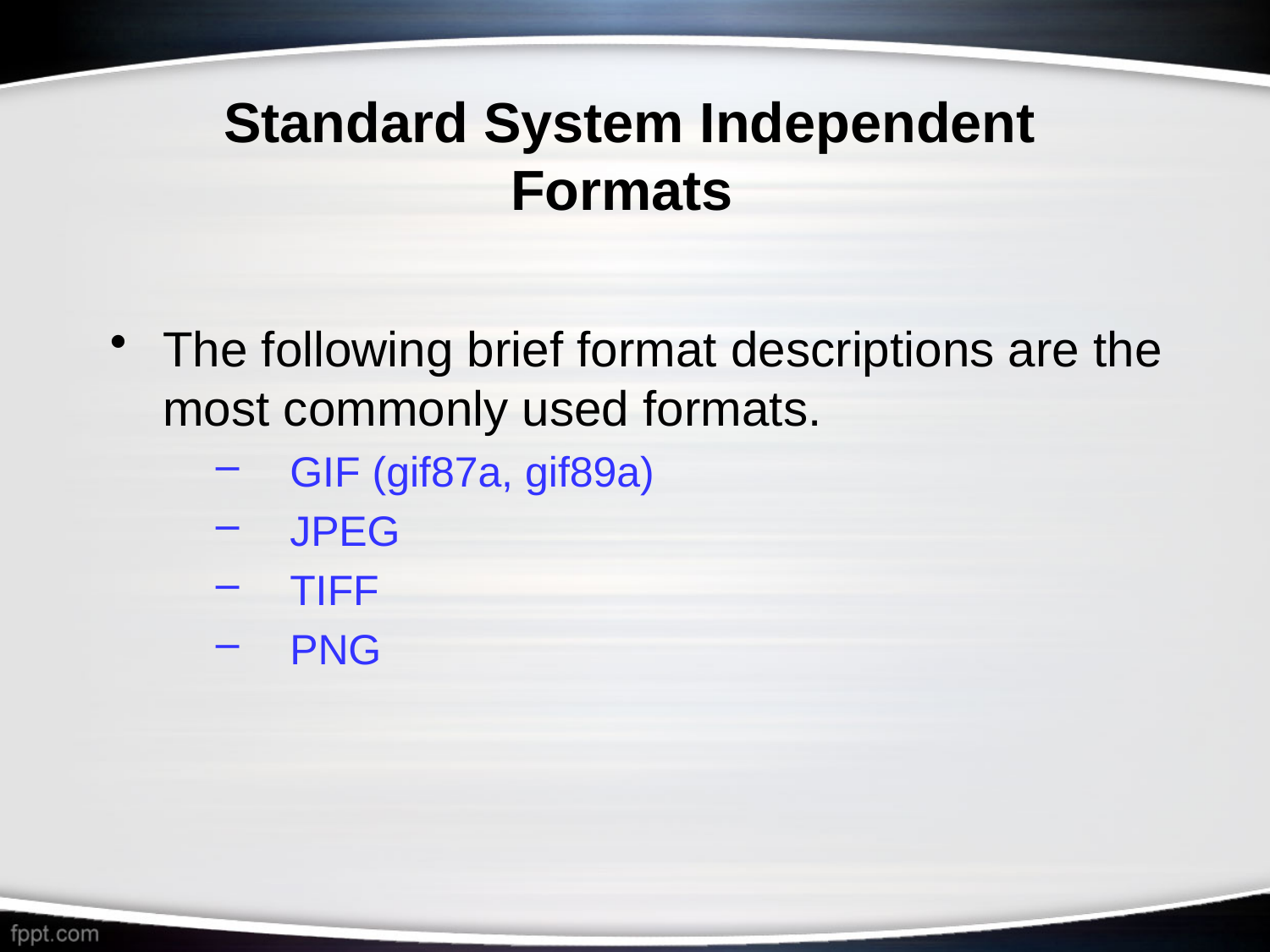

# Standard System Independent Formats
The following brief format descriptions are the most commonly used formats.
GIF (gif87a, gif89a)
JPEG
TIFF
PNG